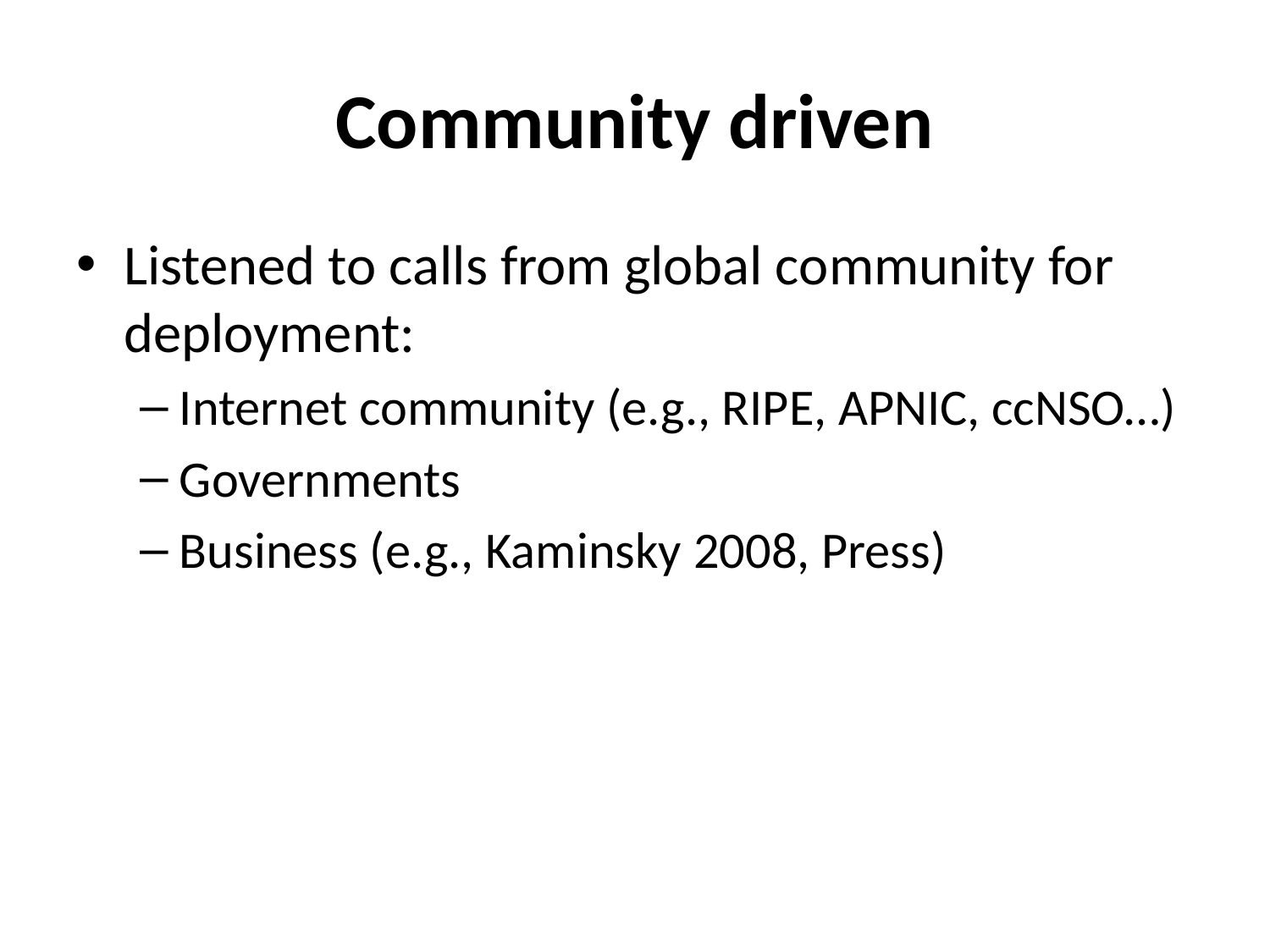

# Community driven
Listened to calls from global community for deployment:
Internet community (e.g., RIPE, APNIC, ccNSO…)
Governments
Business (e.g., Kaminsky 2008, Press)